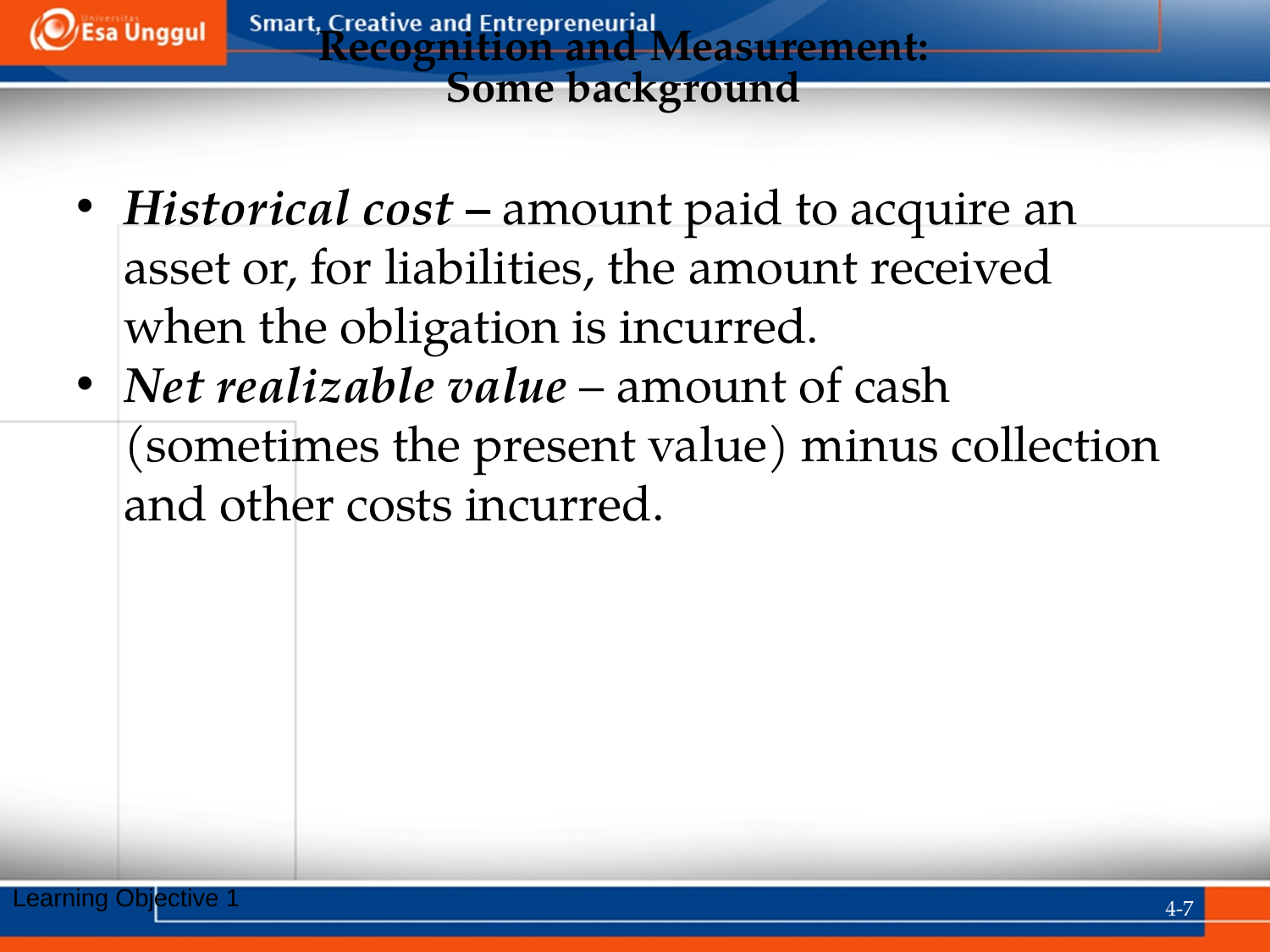

# Recognition and Measurement: Some background
Historical cost – amount paid to acquire an asset or, for liabilities, the amount received when the obligation is incurred.
Net realizable value – amount of cash (sometimes the present value) minus collection and other costs incurred.

4-7
Learning Objective 1